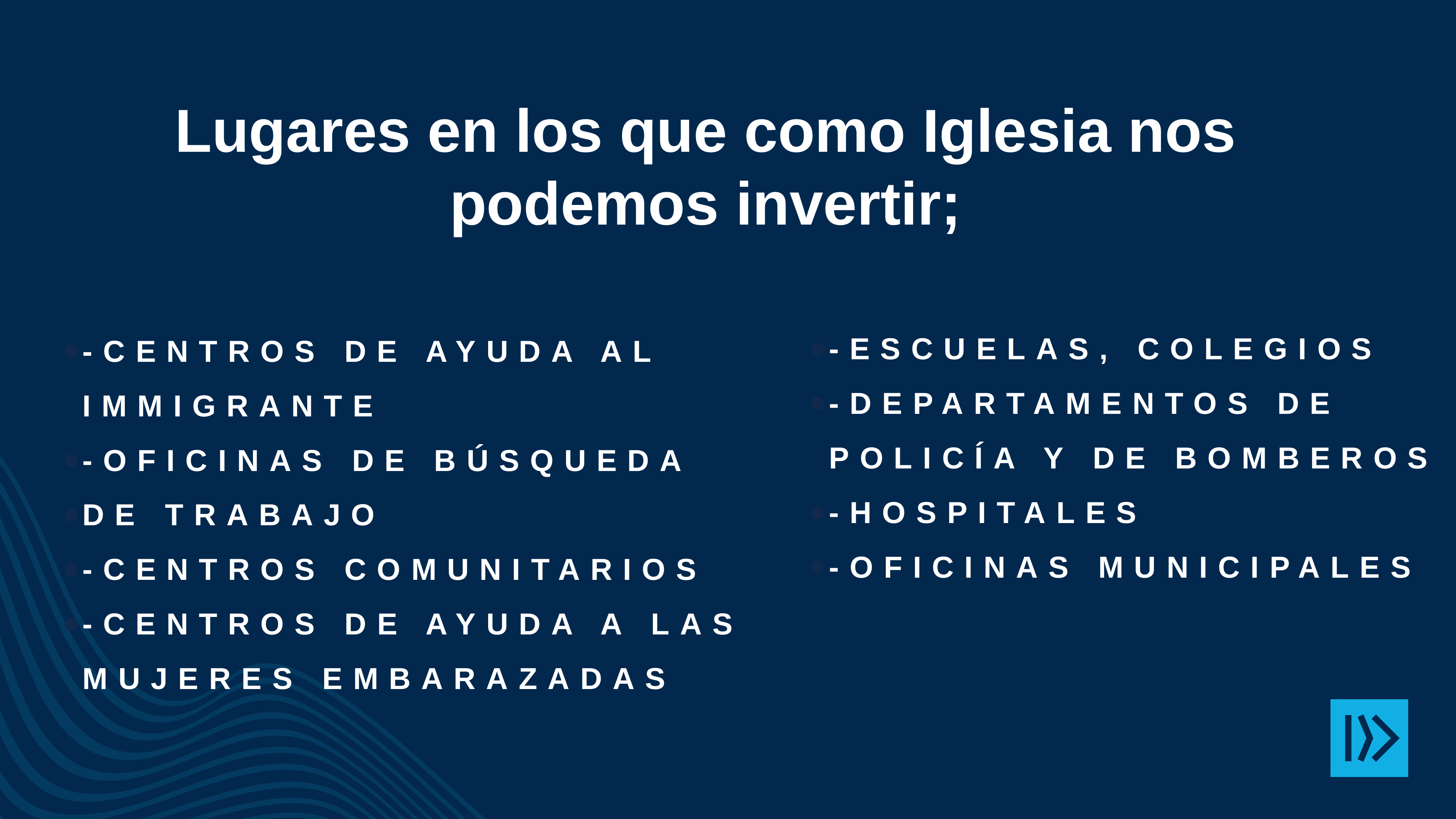

Lugares en los que como Iglesia nos podemos invertir;
-Escuelas, colegios
-departamentos de policía y de bomberos
-hospitales
-oficinas municipales
-Centros de ayuda al immigrante
-Oficinas de búsqueda
de trabajo
-Centros comunitarios
-Centros de ayuda a las mujeres embarazadas